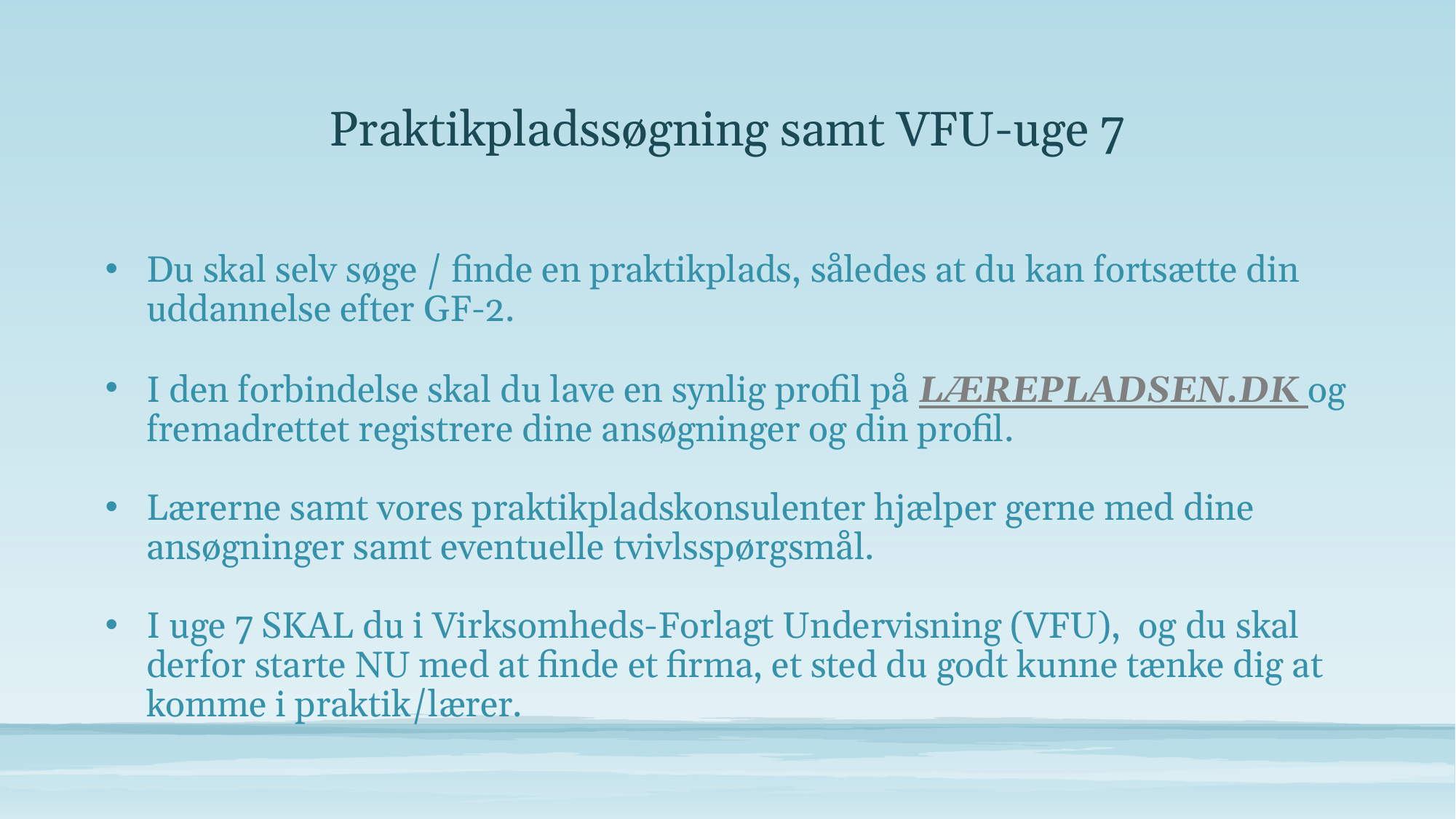

# Praktikpladssøgning samt VFU-uge 7

Du skal selv søge / finde en praktikplads, således at du kan fortsætte din uddannelse efter GF-2.

I den forbindelse skal du lave en synlig profil på LÆREPLADSEN.DK og fremadrettet registrere dine ansøgninger og din profil.

Lærerne samt vores praktikpladskonsulenter hjælper gerne med dine ansøgninger samt eventuelle tvivlsspørgsmål.

I uge 7 SKAL du i Virksomheds-Forlagt Undervisning (VFU),  og du skal derfor starte NU med at finde et firma, et sted du godt kunne tænke dig at komme i praktik/lærer.